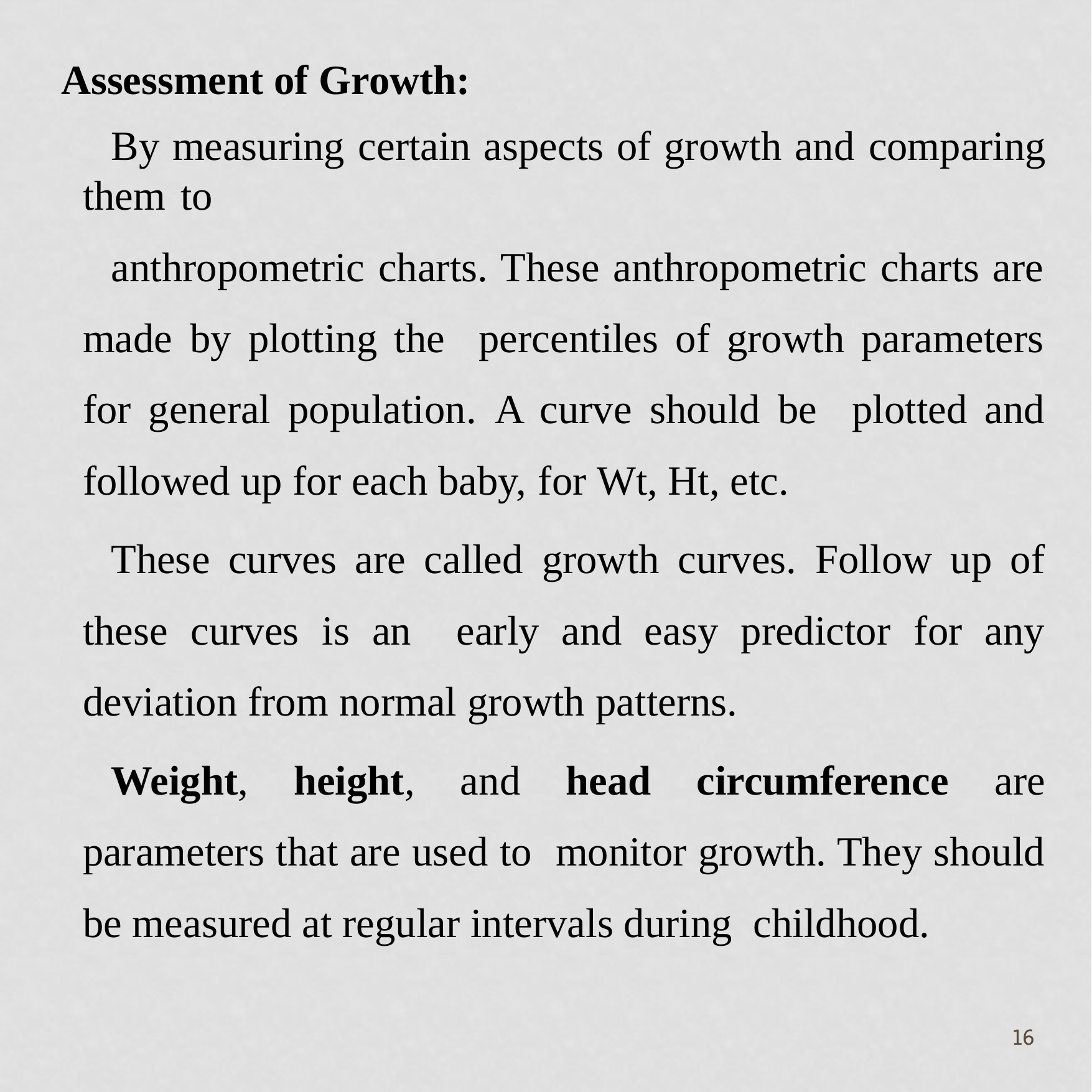

Assessment of Growth:
By measuring certain aspects of growth and comparing them to
anthropometric charts. These anthropometric charts are made by plotting the  percentiles of growth parameters for general population. A curve should be  plotted and followed up for each baby, for Wt, Ht, etc.
These curves are called growth curves. Follow up of these curves is an  early and easy predictor for any deviation from normal growth patterns.
Weight, height, and head circumference are parameters that are used to  monitor growth. They should be measured at regular intervals during  childhood.
16